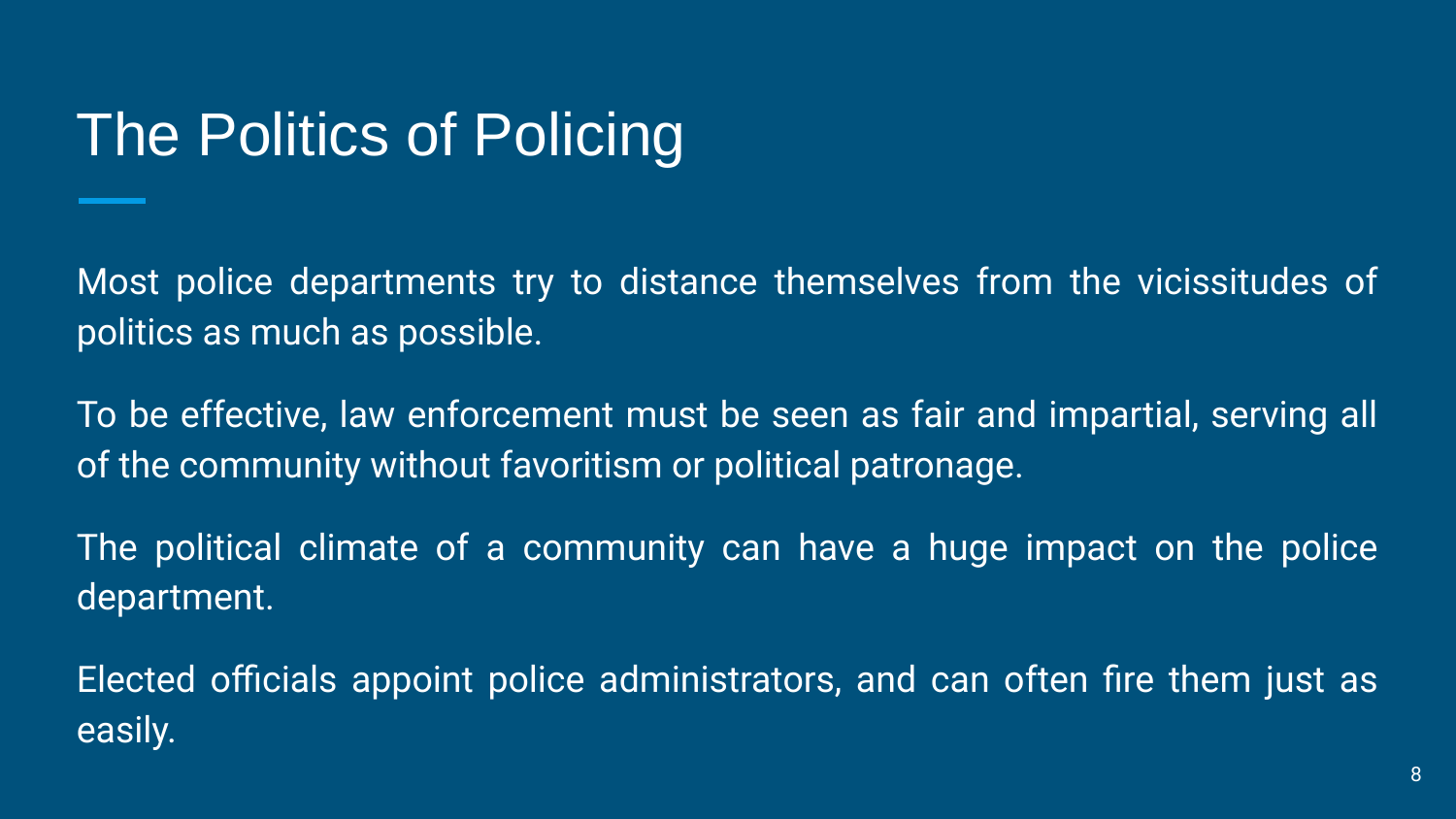

# The Politics of Policing
Most police departments try to distance themselves from the vicissitudes of politics as much as possible.
To be effective, law enforcement must be seen as fair and impartial, serving all of the community without favoritism or political patronage.
The political climate of a community can have a huge impact on the police department.
Elected officials appoint police administrators, and can often fire them just as easily.
8